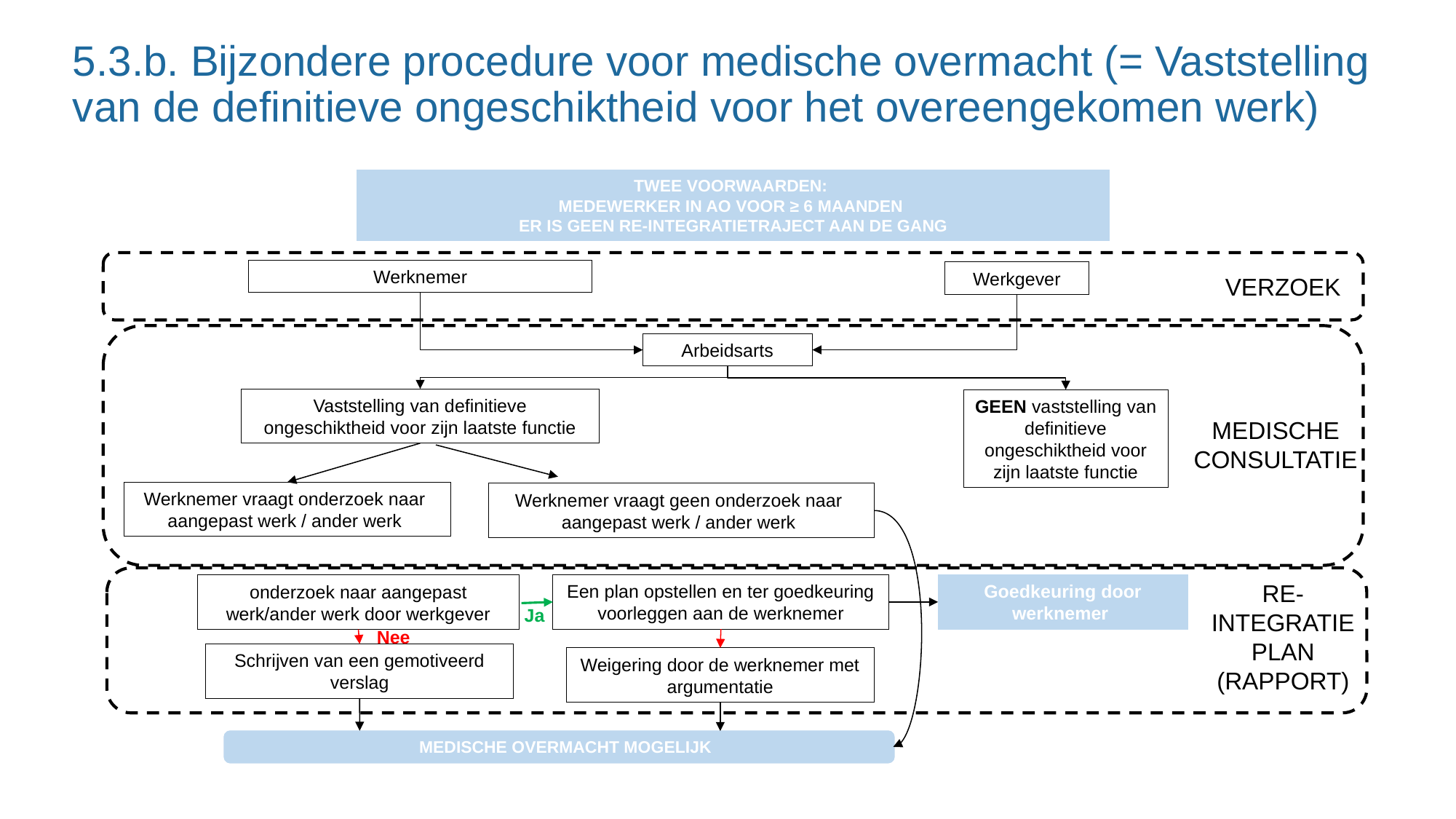

# 5.3.b. Bijzondere procedure voor medische overmacht (= Vaststelling van de definitieve ongeschiktheid voor het overeengekomen werk)
TWEE VOORWAARDEN:
MEDEWERKER IN AO VOOR ≥ 6 MAANDEN
ER IS GEEN RE-INTEGRATIETRAJECT AAN DE GANG

Werknemer
Werkgever
VERZOEK

Arbeidsarts
Vaststelling van definitieve ongeschiktheid voor zijn laatste functie
GEEN vaststelling van definitieve ongeschiktheid voor zijn laatste functie
MEDISCHE CONSULTATIE
Werknemer vraagt onderzoek naar  aangepast werk / ander werk
Werknemer vraagt geen onderzoek naar  aangepast werk / ander werk

RE-INTEGRATIEPLAN (RAPPORT)
Een plan opstellen en ter goedkeuring voorleggen aan de werknemer
Goedkeuring door werknemer
onderzoek naar aangepast werk/ander werk door werkgever
Ja
Nee

Schrijven van een gemotiveerd verslag
Weigering door de werknemer met argumentatie

MEDISCHE OVERMACHT MOGELIJK